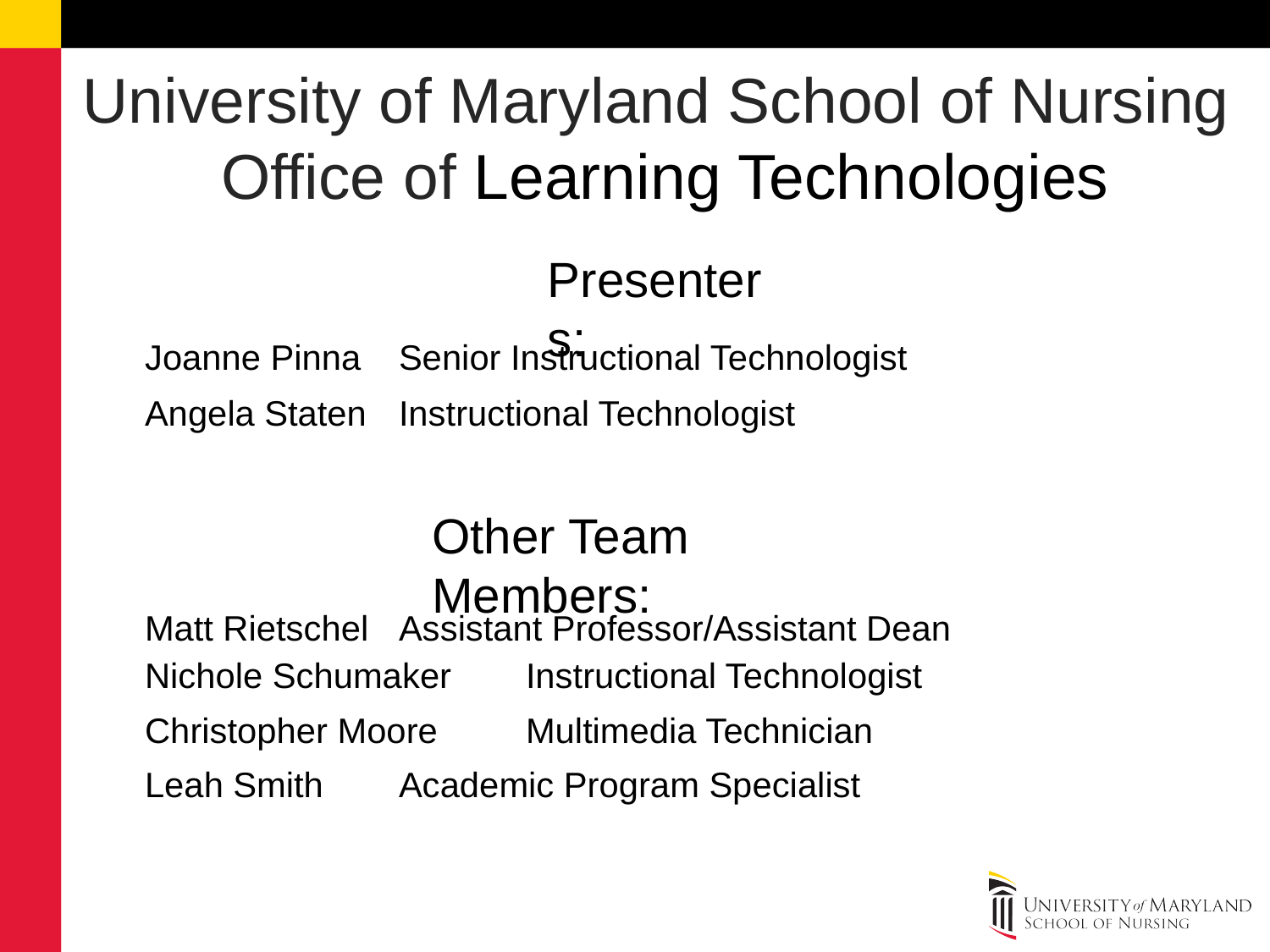

# University of Maryland School of Nursing Office of Learning Technologies
Presenters:
Joanne Pinna	Senior Instructional Technologist
Angela Staten	Instructional Technologist

Matt Rietschel	Assistant Professor/Assistant Dean
Nichole Schumaker	Instructional Technologist
Christopher Moore	Multimedia Technician
Leah Smith	Academic Program Specialist

Other Team Members: